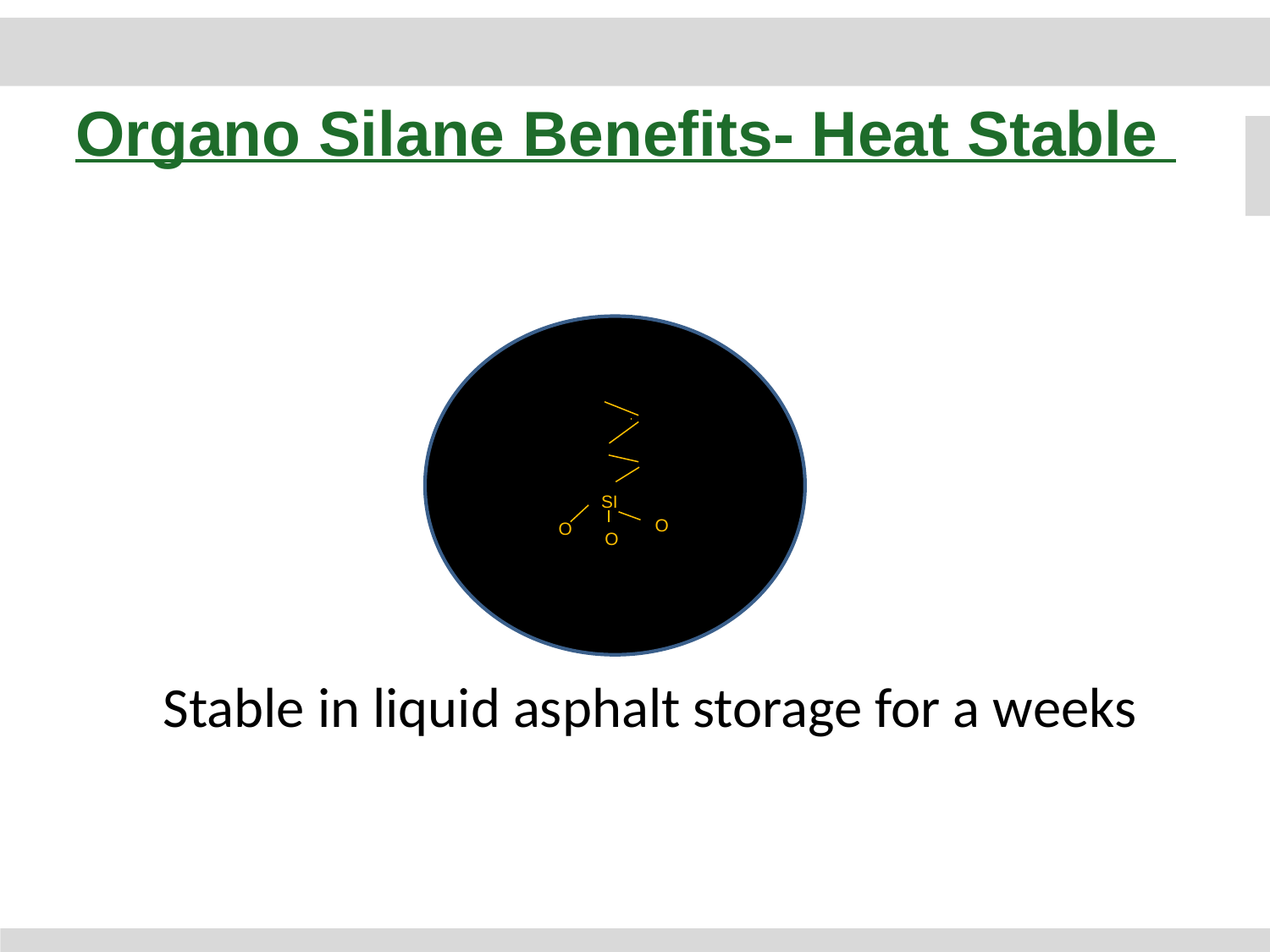

Organo Silane Benefits- Heat Stable

SI
O
O
O
Stable in liquid asphalt storage for a weeks